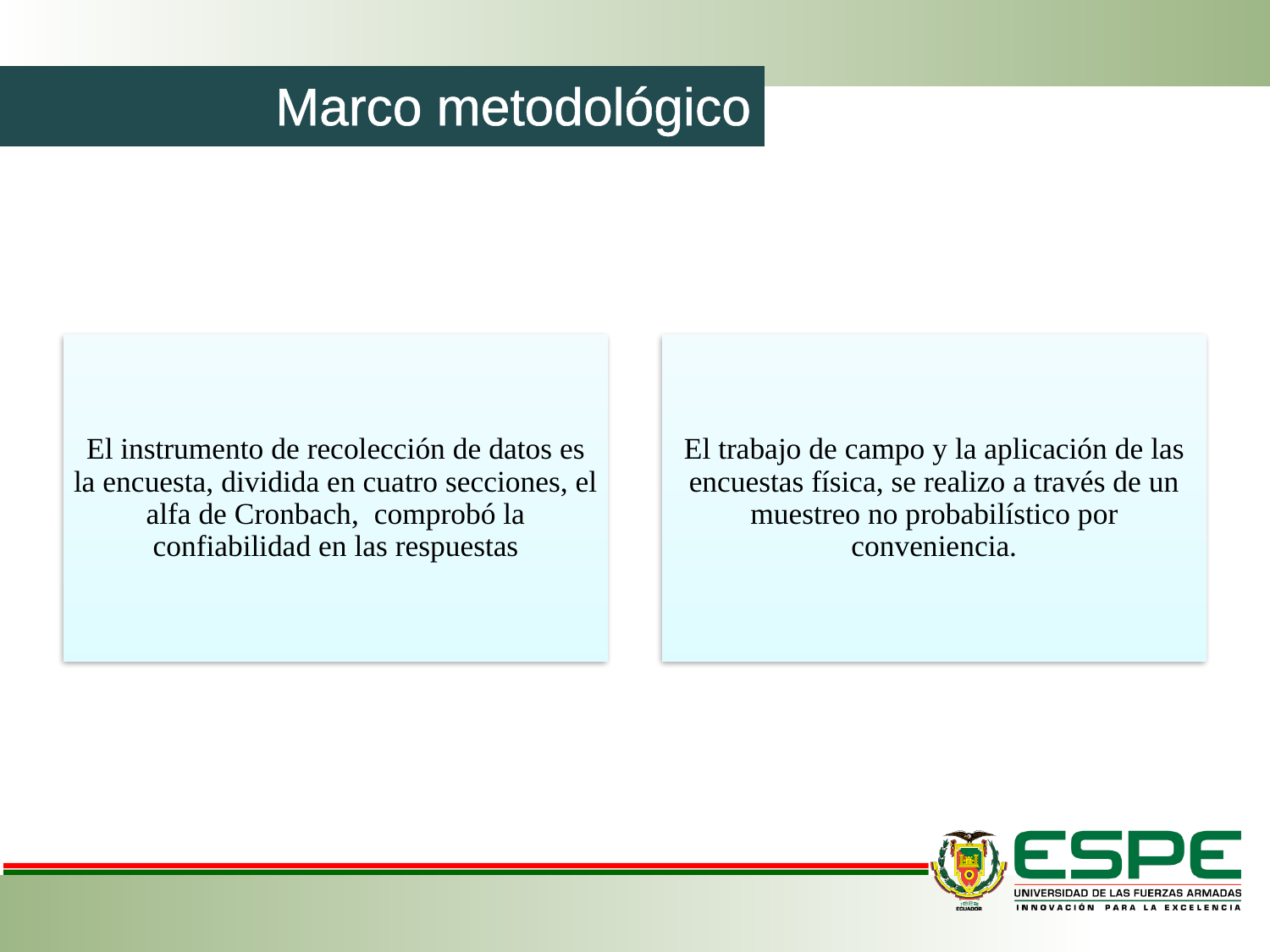

# Marco metodológico
El instrumento de recolección de datos es la encuesta, dividida en cuatro secciones, el alfa de Cronbach,  comprobó la confiabilidad en las respuestas
El trabajo de campo y la aplicación de las encuestas física, se realizo a través de un muestreo no probabilístico por conveniencia.